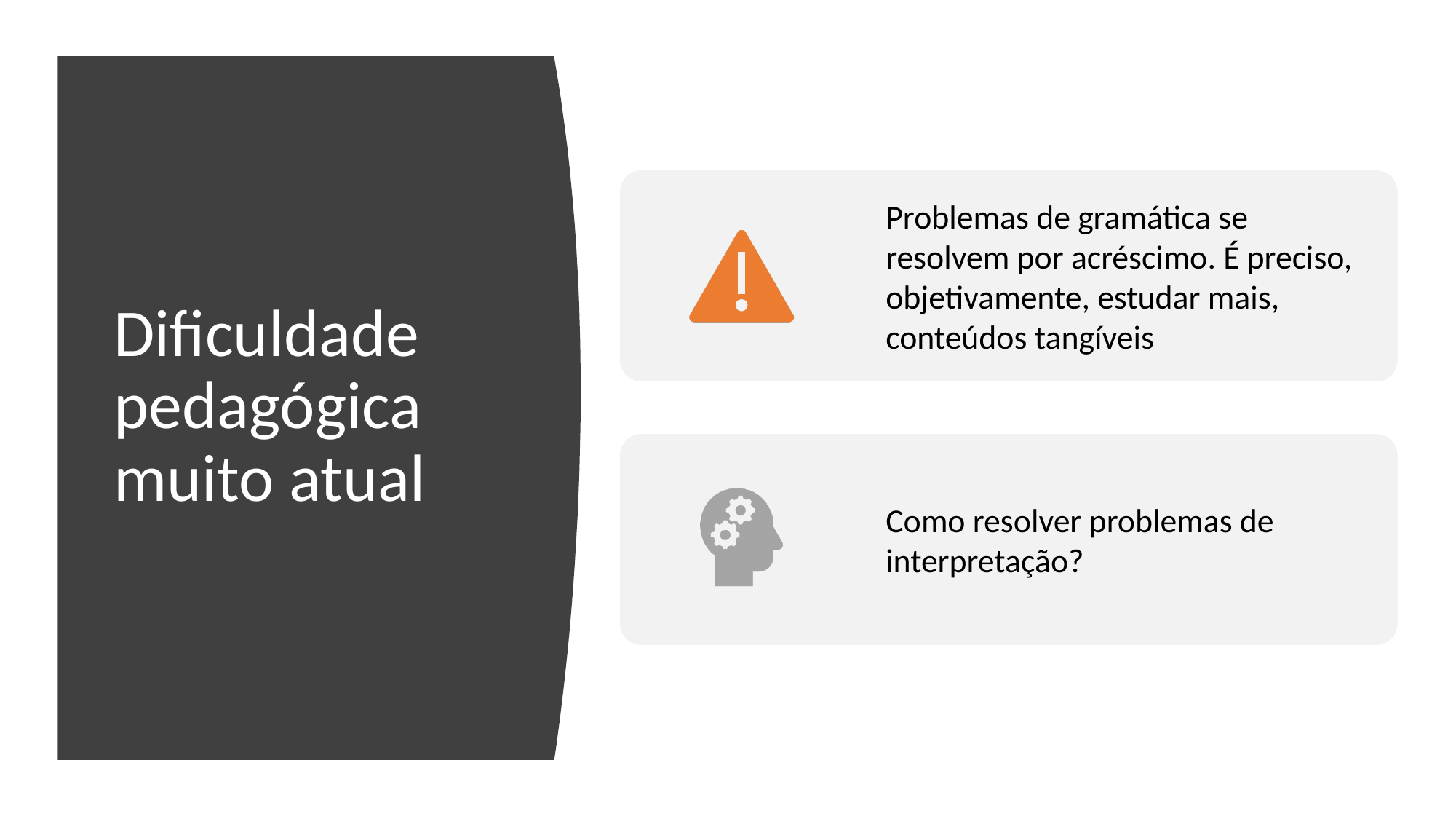

Problemas de gramática se resolvem por acréscimo. É preciso, objetivamente, estudar mais, conteúdos tangíveis
Como resolver problemas de interpretação?

# Dificuldade pedagógica muito atual